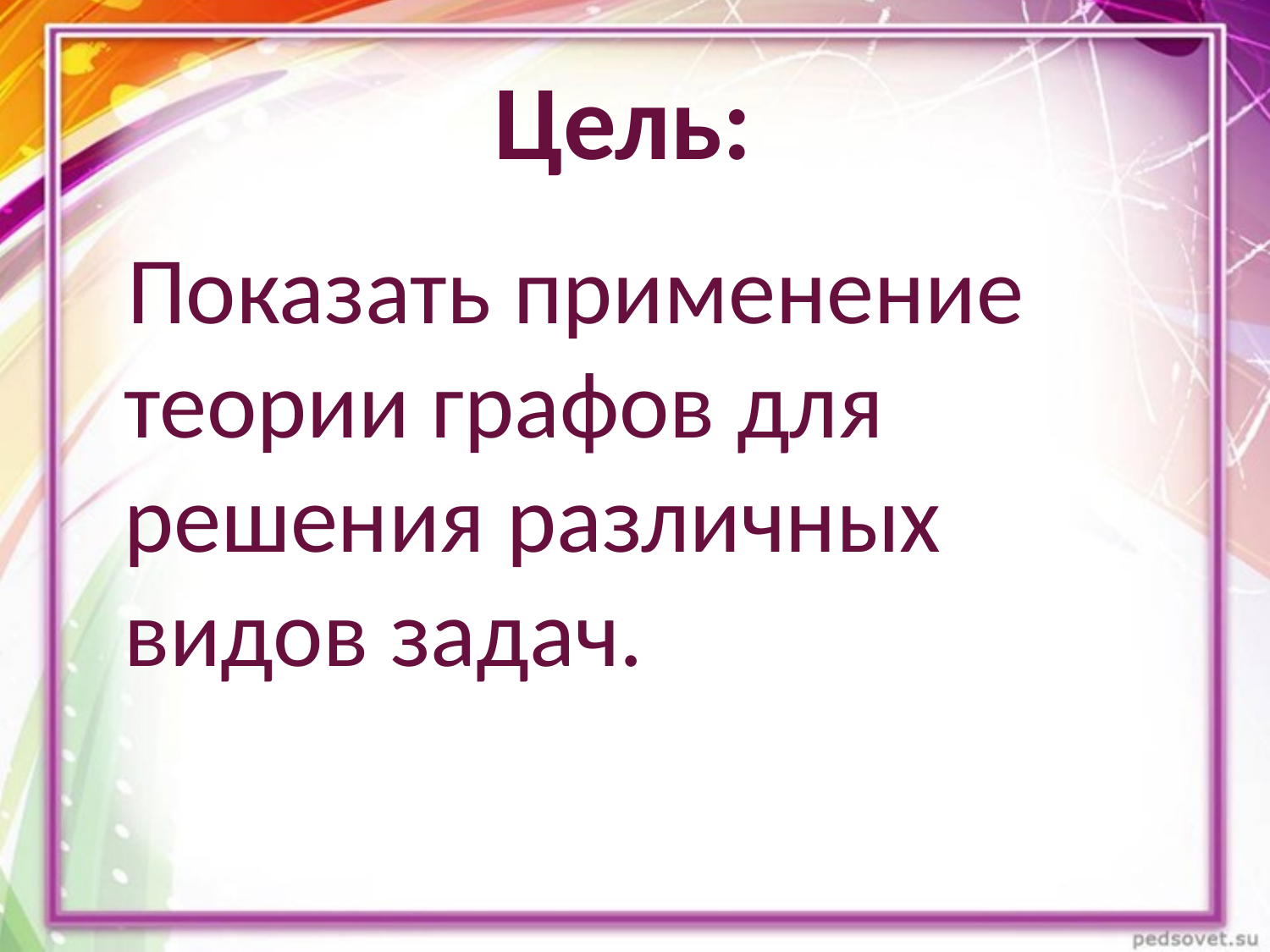

# Цель:
    Показать применение теории графов для решения различных видов задач.